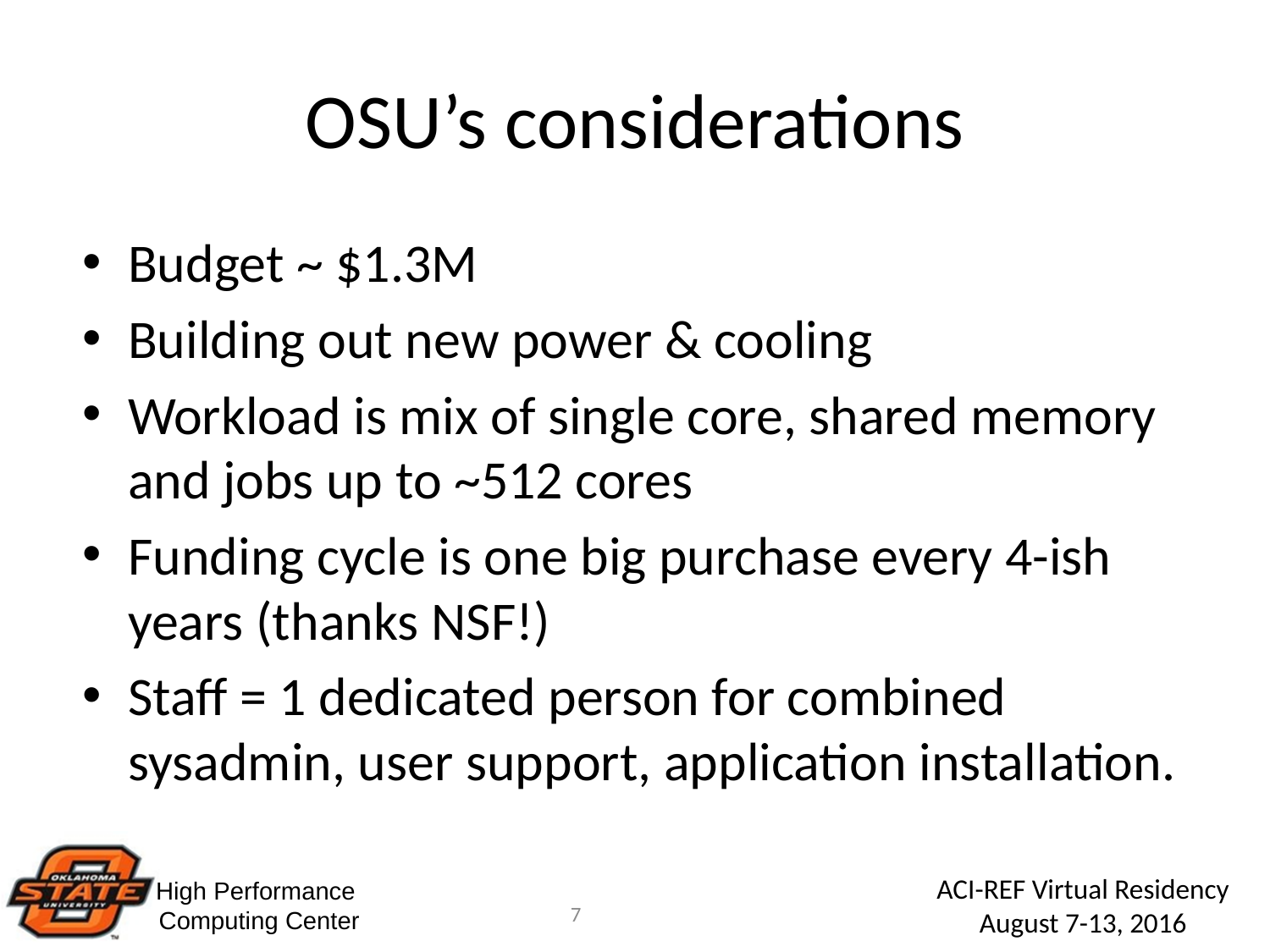

# OSU’s considerations
Budget ~ $1.3M
Building out new power & cooling
Workload is mix of single core, shared memory and jobs up to ~512 cores
Funding cycle is one big purchase every 4-ish years (thanks NSF!)
Staff = 1 dedicated person for combined sysadmin, user support, application installation.

7